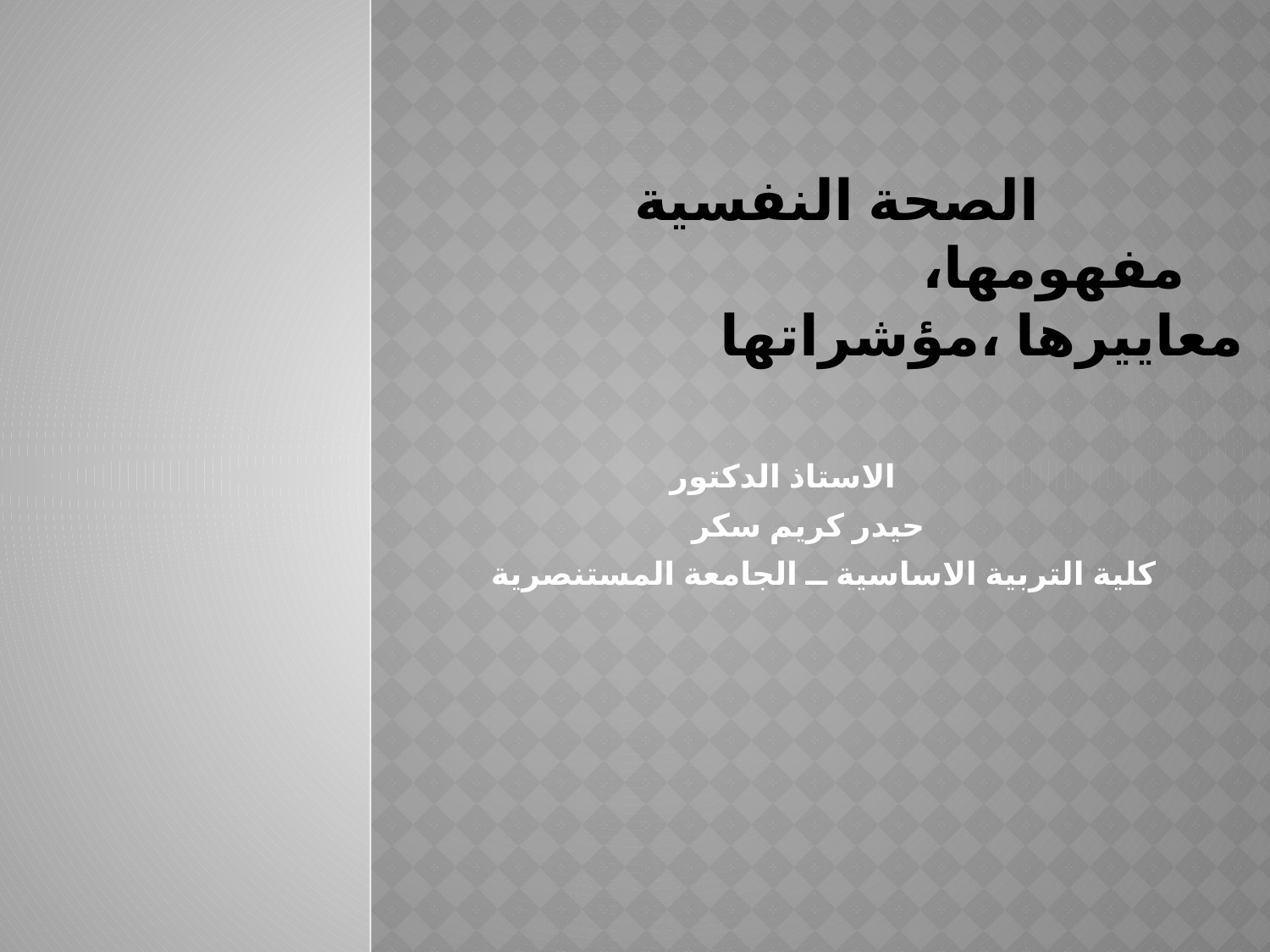

# الصحة النفسية مفهومها، معاييرها ،مؤشراتها
الاستاذ الدكتور
                                   حيدر كريم سكر
       كلية التربية الاساسية ــ الجامعة المستنصرية